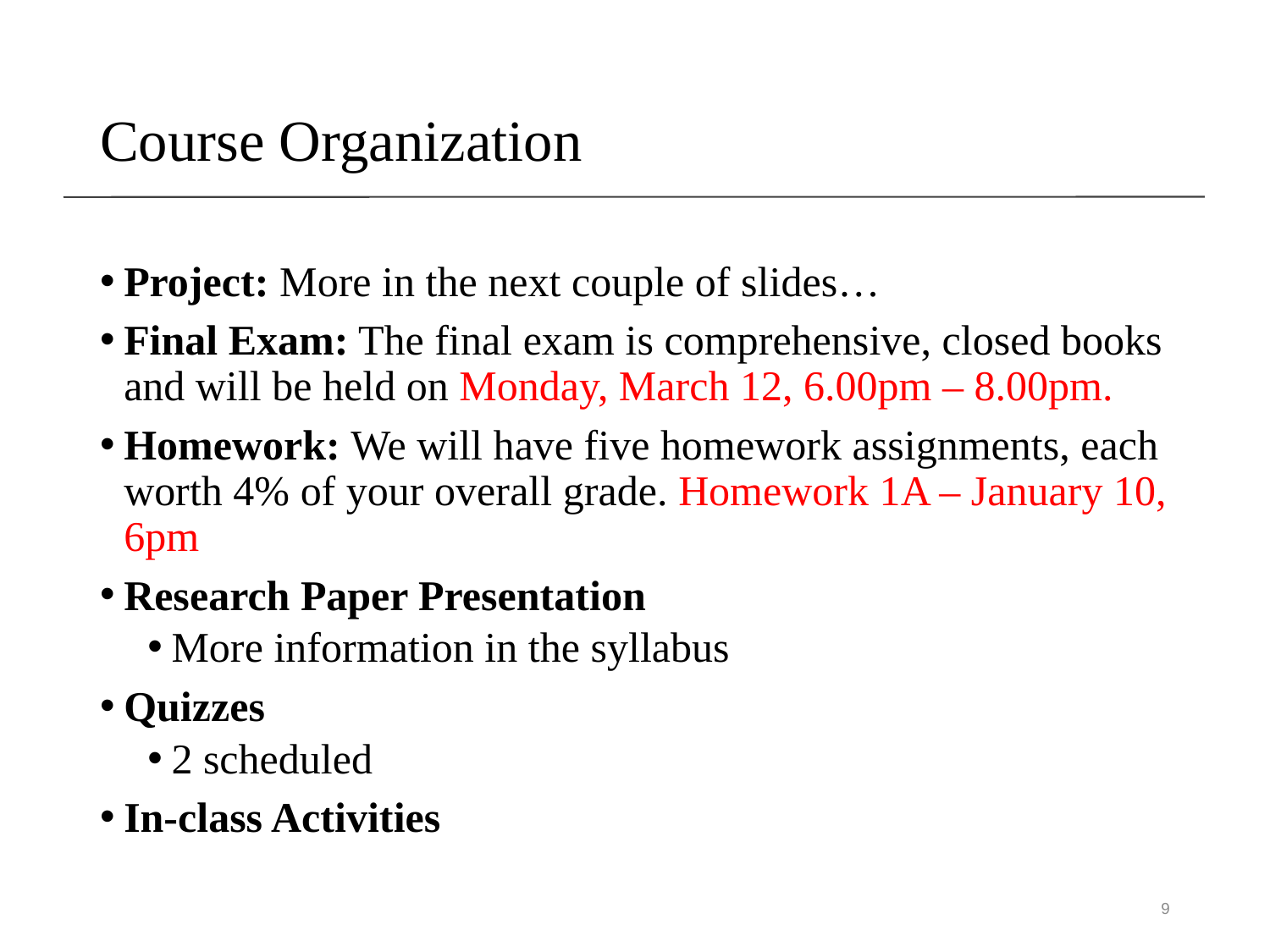

# Course Organization
Project: More in the next couple of slides…
Final Exam: The final exam is comprehensive, closed books and will be held on Monday, March 12, 6.00pm – 8.00pm.
Homework: We will have five homework assignments, each worth 4% of your overall grade. Homework 1A – January 10, 6pm
Research Paper Presentation
More information in the syllabus
Quizzes
2 scheduled
In-class Activities
9